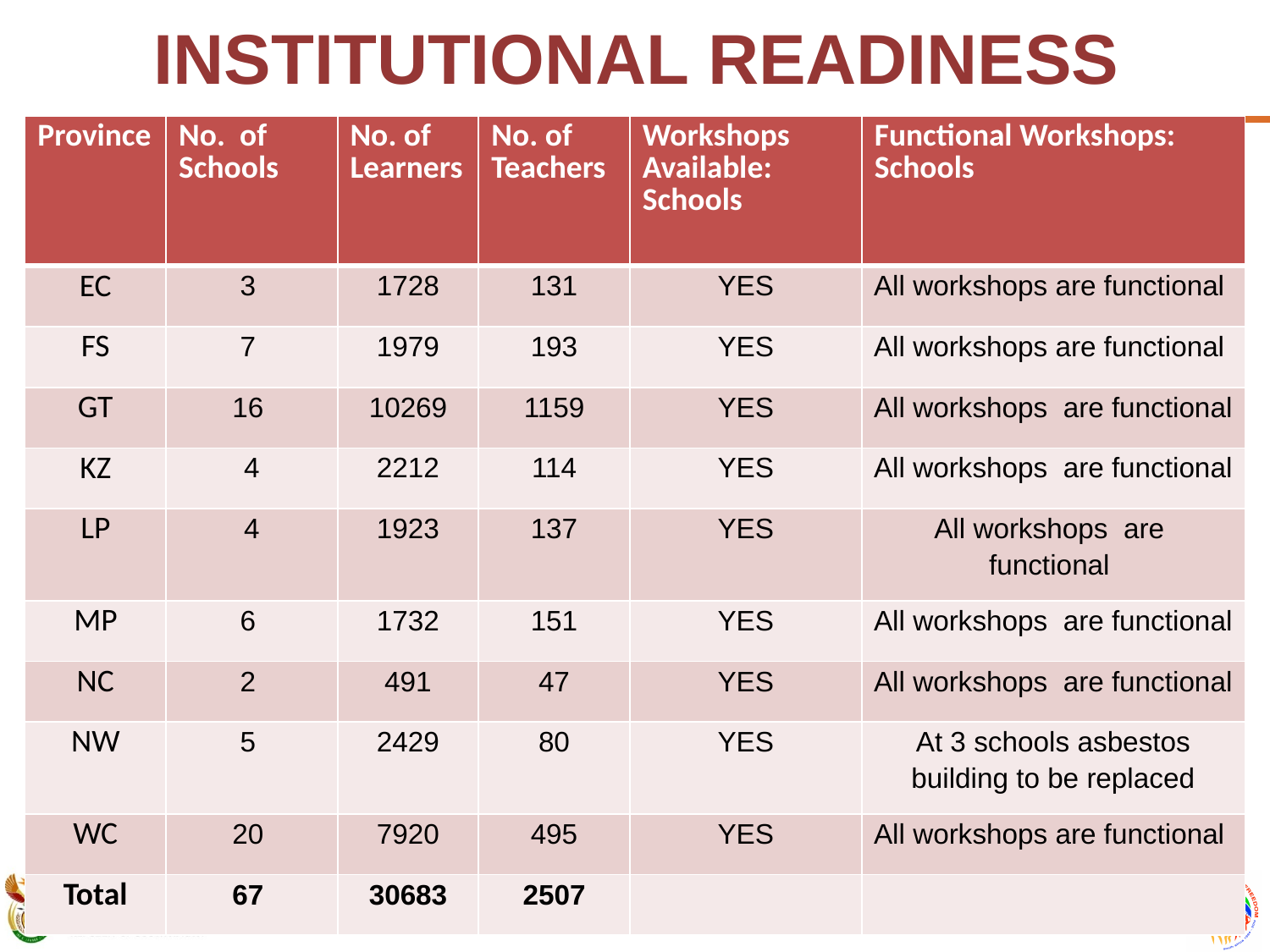

# INSTITUTIONAL READINESS
| Province | No. of Schools | No. of Learners | No. of Teachers | Workshops Available: Schools | Functional Workshops: Schools |
| --- | --- | --- | --- | --- | --- |
| EC | 3 | 1728 | 131 | YES | All workshops are functional |
| FS | 7 | 1979 | 193 | YES | All workshops are functional |
| GT | 16 | 10269 | 1159 | YES | All workshops are functional |
| KZ | 4 | 2212 | 114 | YES | All workshops are functional |
| LP | 4 | 1923 | 137 | YES | All workshops are functional |
| MP | 6 | 1732 | 151 | YES | All workshops are functional |
| NC | 2 | 491 | 47 | YES | All workshops are functional |
| NW | 5 | 2429 | 80 | YES | At 3 schools asbestos building to be replaced |
| WC | 20 | 7920 | 495 | YES | All workshops are functional |
| Total | 67 | 30683 | 2507 |  |  |